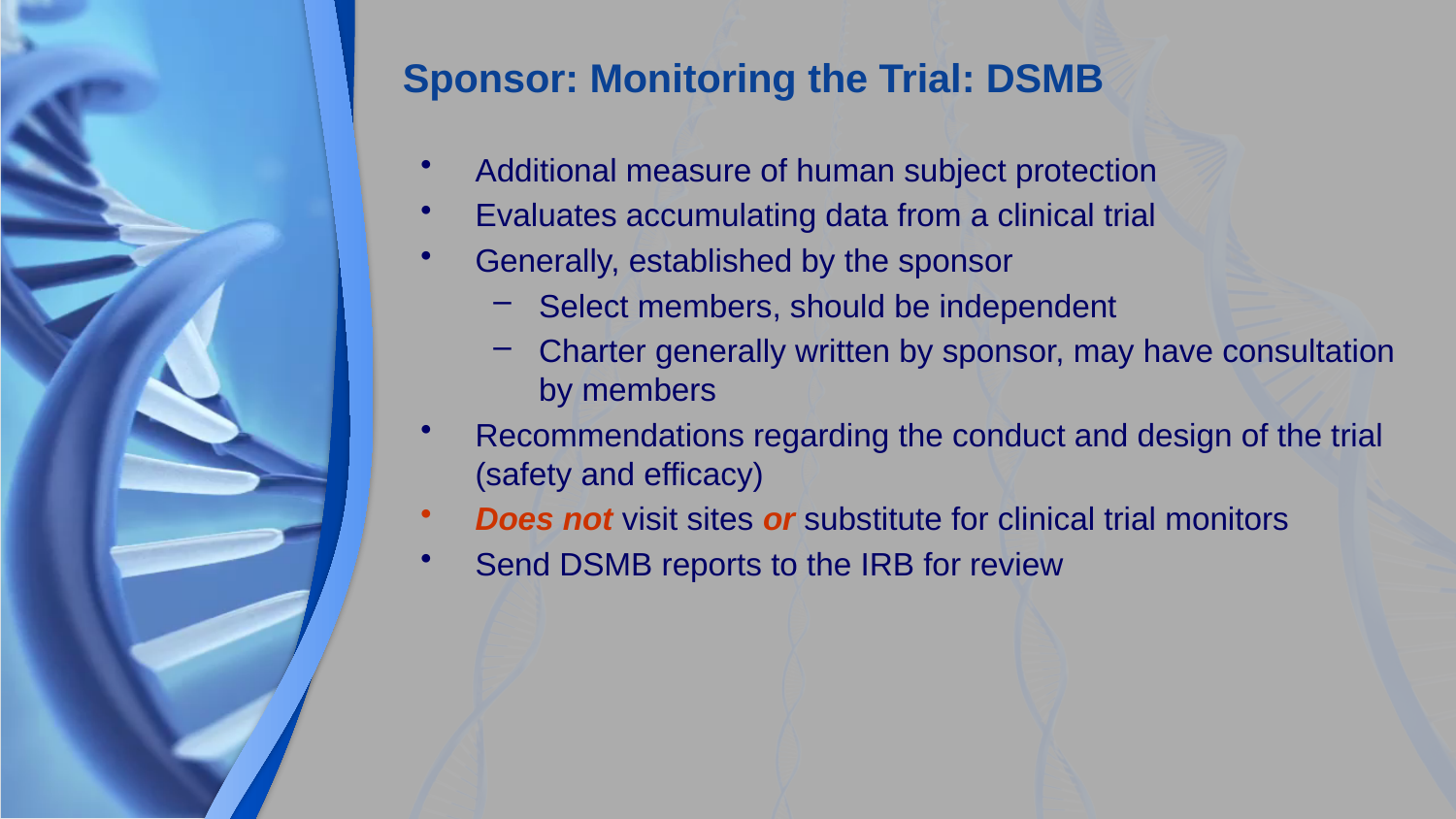

# Sponsor: Monitoring the Trial: DSMB
Additional measure of human subject protection
Evaluates accumulating data from a clinical trial
Generally, established by the sponsor
Select members, should be independent
Charter generally written by sponsor, may have consultation by members
Recommendations regarding the conduct and design of the trial (safety and efficacy)
Does not visit sites or substitute for clinical trial monitors
Send DSMB reports to the IRB for review